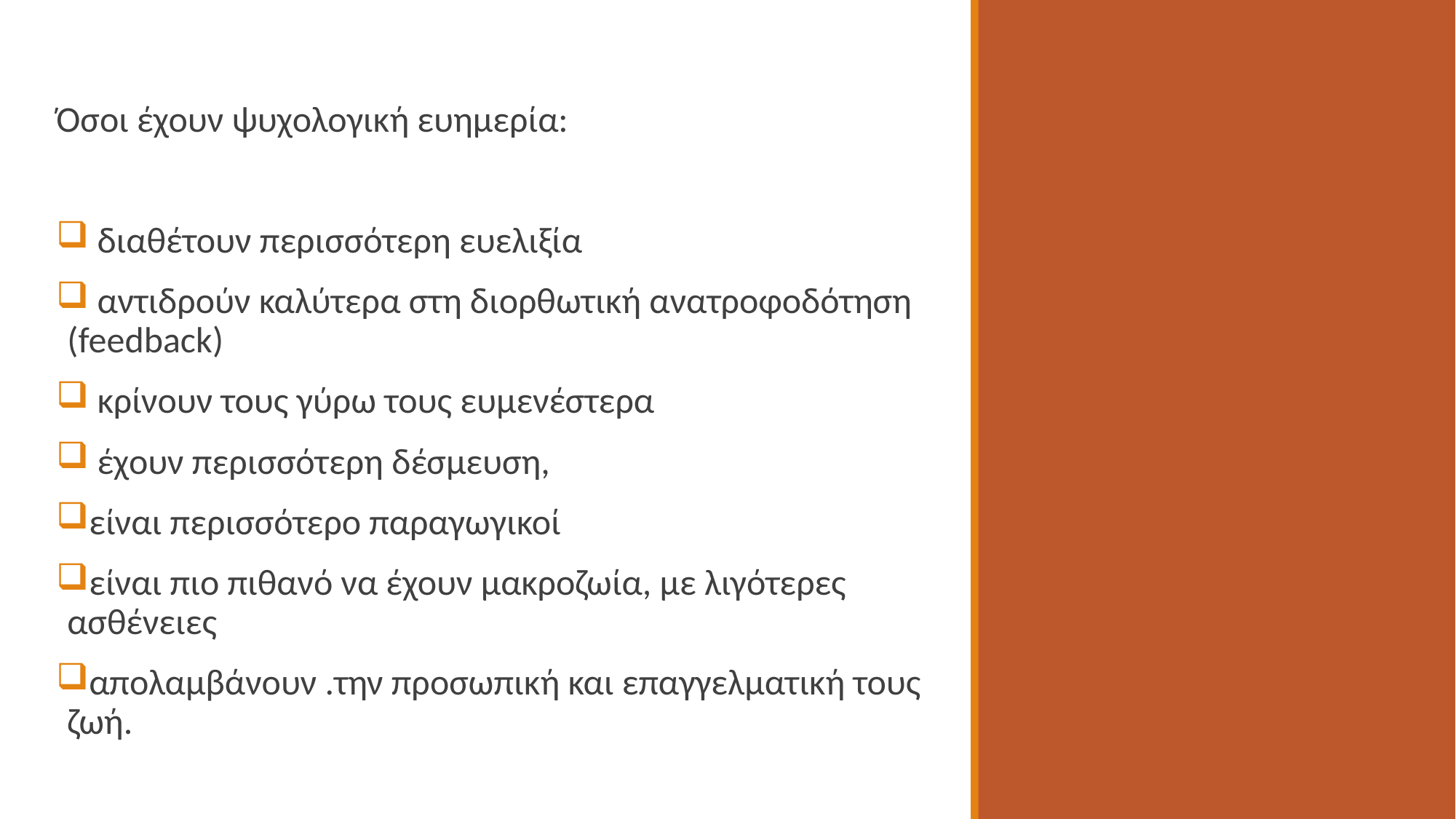

Όσοι έχουν ψυχολογική ευημερία:

 διαθέτουν περισσότερη ευελιξία
 αντιδρούν καλύτερα στη διορθωτική ανατροφοδότηση (feedback)
 κρίνουν τους γύρω τους ευμενέστερα
 έχουν περισσότερη δέσμευση,
είναι περισσότερο παραγωγικοί
είναι πιο πιθανό να έχουν μακροζωία, με λιγότερες ασθένειες
απολαμβάνουν .την προσωπική και επαγγελματική τους ζωή.